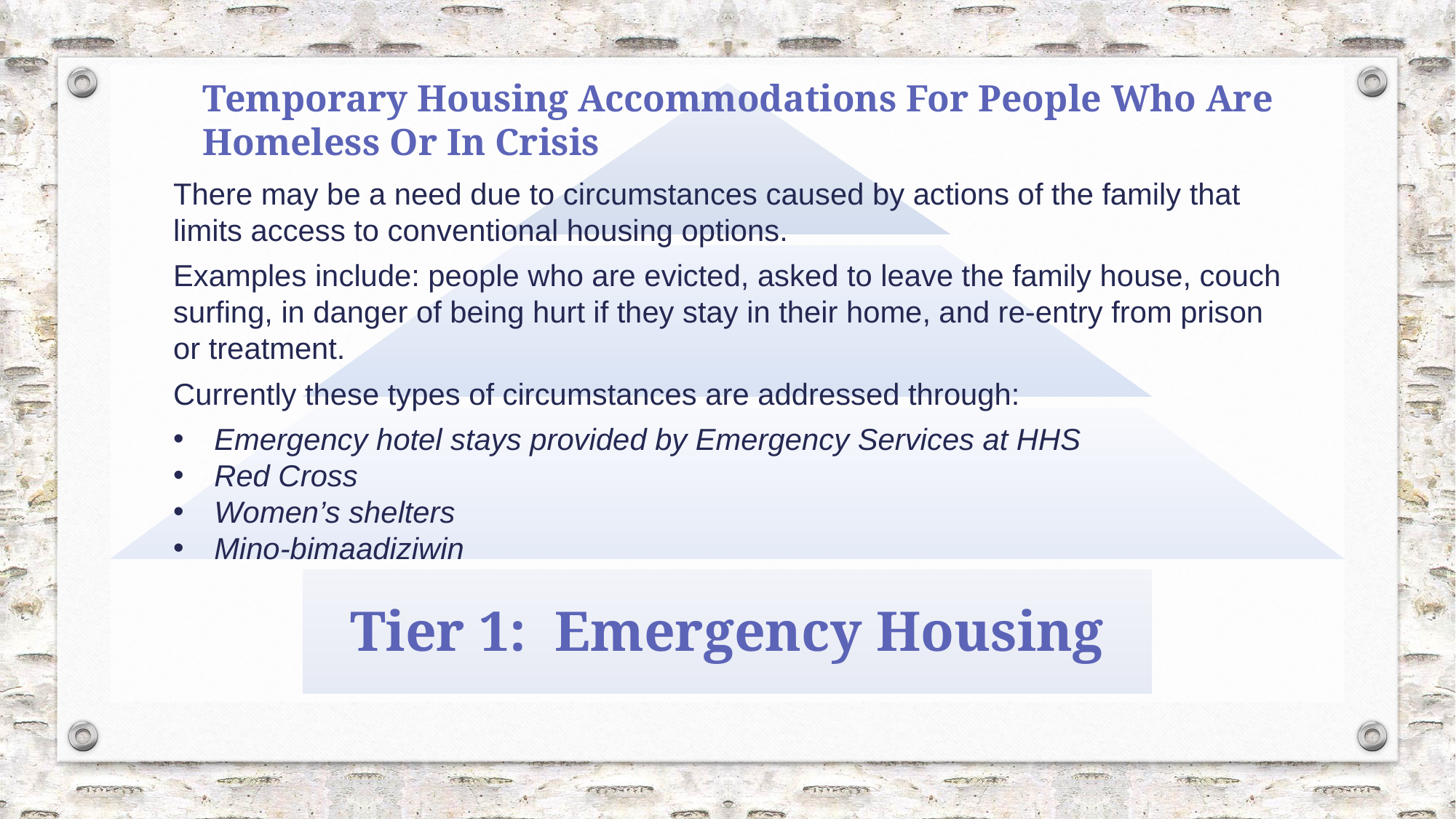

Temporary Housing Accommodations For People Who Are Homeless Or In Crisis

There may be a need due to circumstances caused by actions of the family that limits access to conventional housing options.
Examples include: people who are evicted, asked to leave the family house, couch surfing, in danger of being hurt if they stay in their home, and re-entry from prison or treatment.
Currently these types of circumstances are addressed through:
Emergency hotel stays provided by Emergency Services at HHS
Red Cross
Women’s shelters
Mino-bimaadiziwin
Tier 1:  Emergency Housing